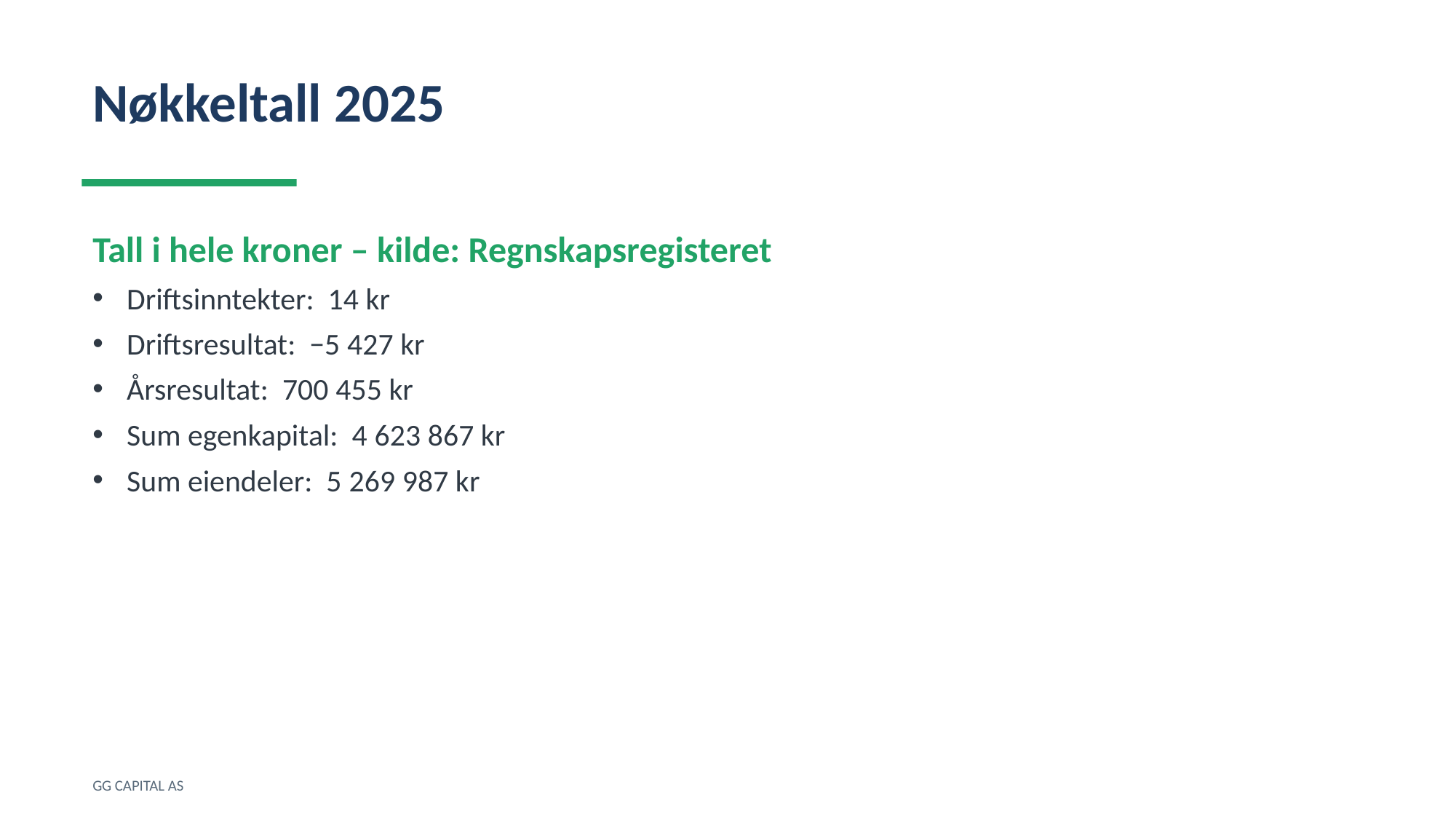

Nøkkeltall 2025

Tall i hele kroner – kilde: Regnskapsregisteret
Driftsinntekter:  14 kr
Driftsresultat:  −5 427 kr
Årsresultat:  700 455 kr
Sum egenkapital:  4 623 867 kr
Sum eiendeler:  5 269 987 kr
GG CAPITAL AS